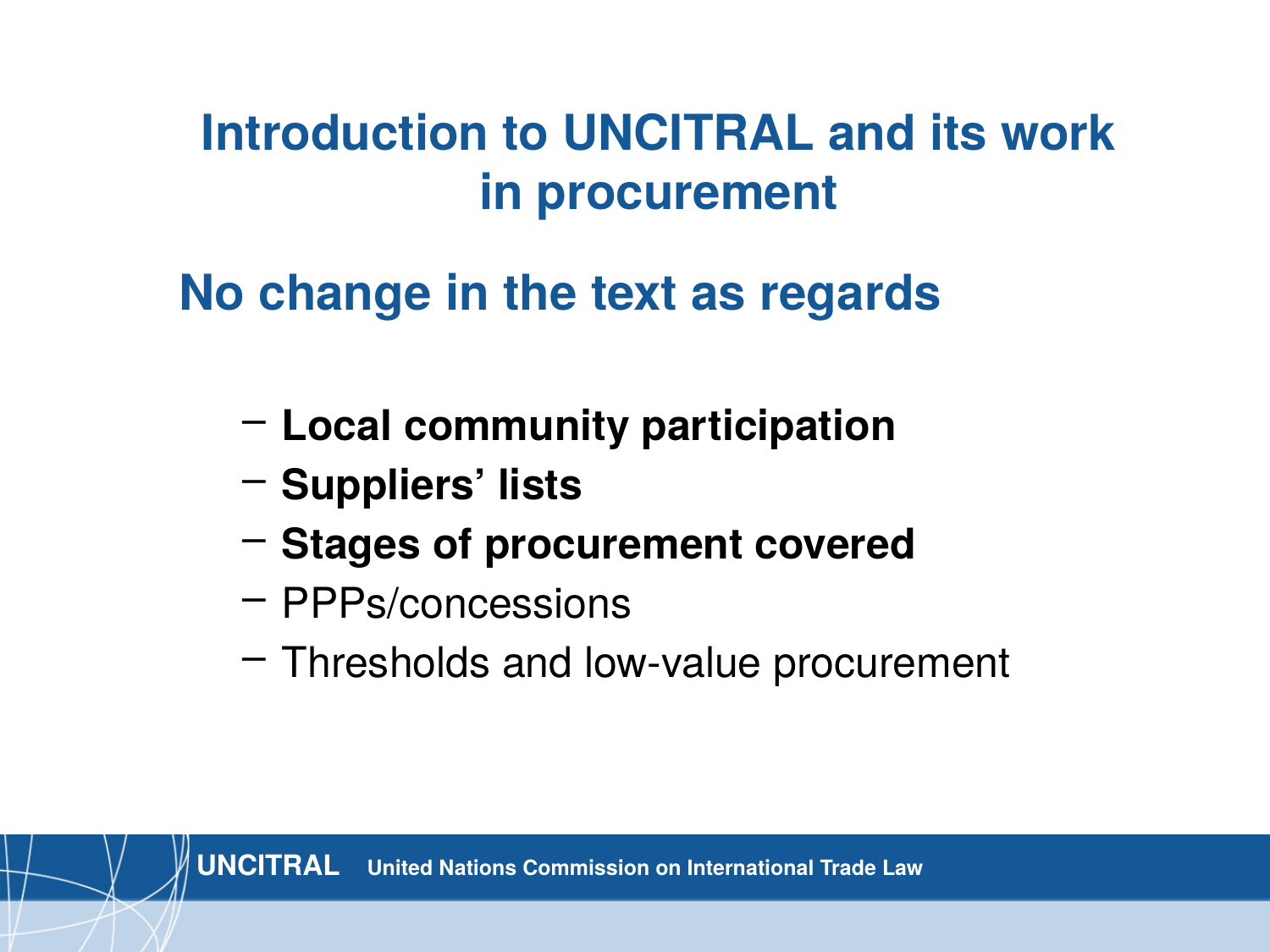

# Introduction to UNCITRAL and its work in procurement
No change in the text as regards

Local community participation
Suppliers’ lists
Stages of procurement covered
PPPs/concessions
Thresholds and low-value procurement